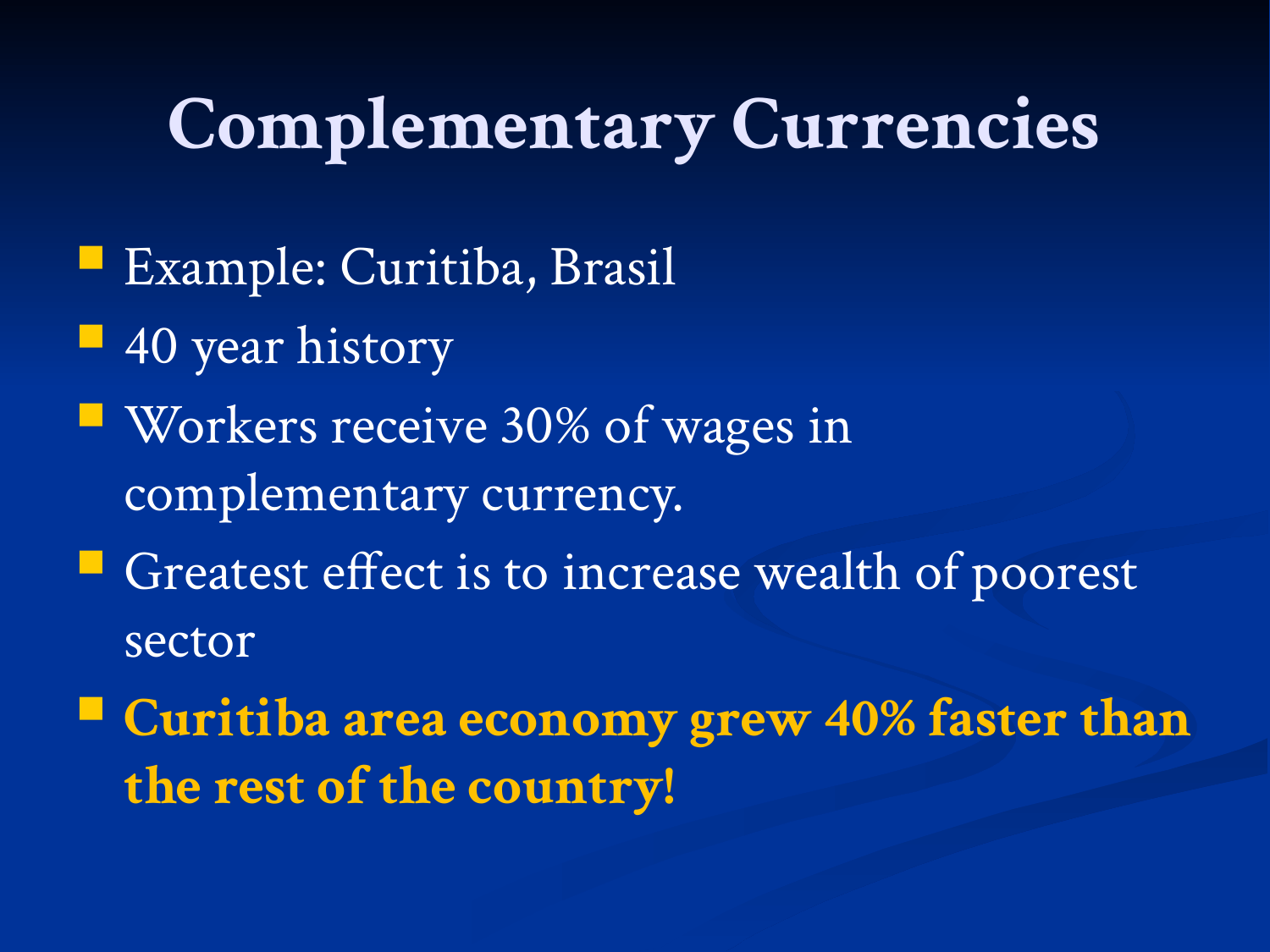

# Complementary Currencies
Example: Curitiba, Brasil
40 year history
Workers receive 30% of wages in complementary currency.
Greatest effect is to increase wealth of poorest sector
Curitiba area economy grew 40% faster than the rest of the country!